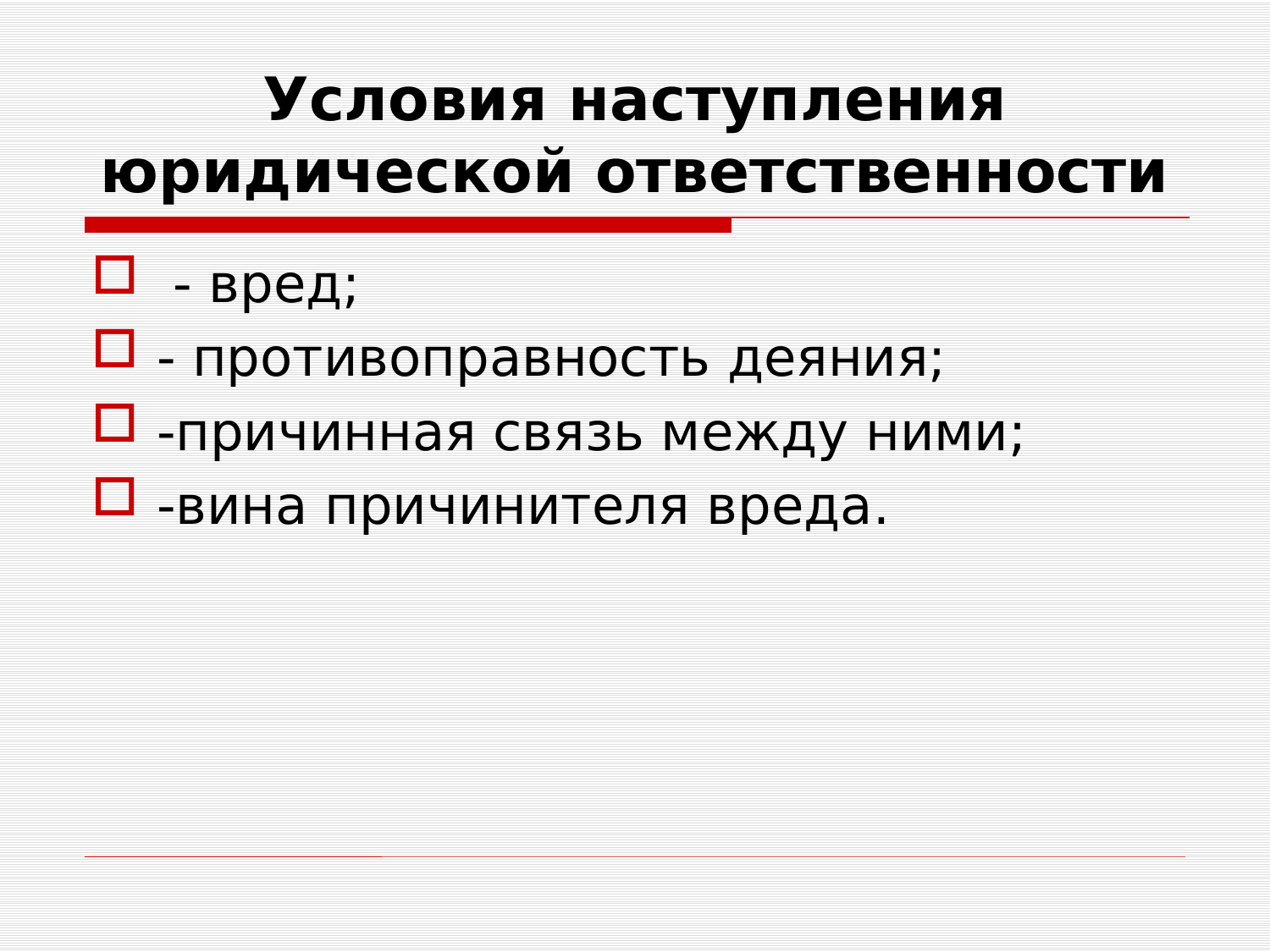

# Условия наступления юридической ответственности
 - вред;
- противоправность деяния;
-причинная связь между ними;
-вина причинителя вреда.